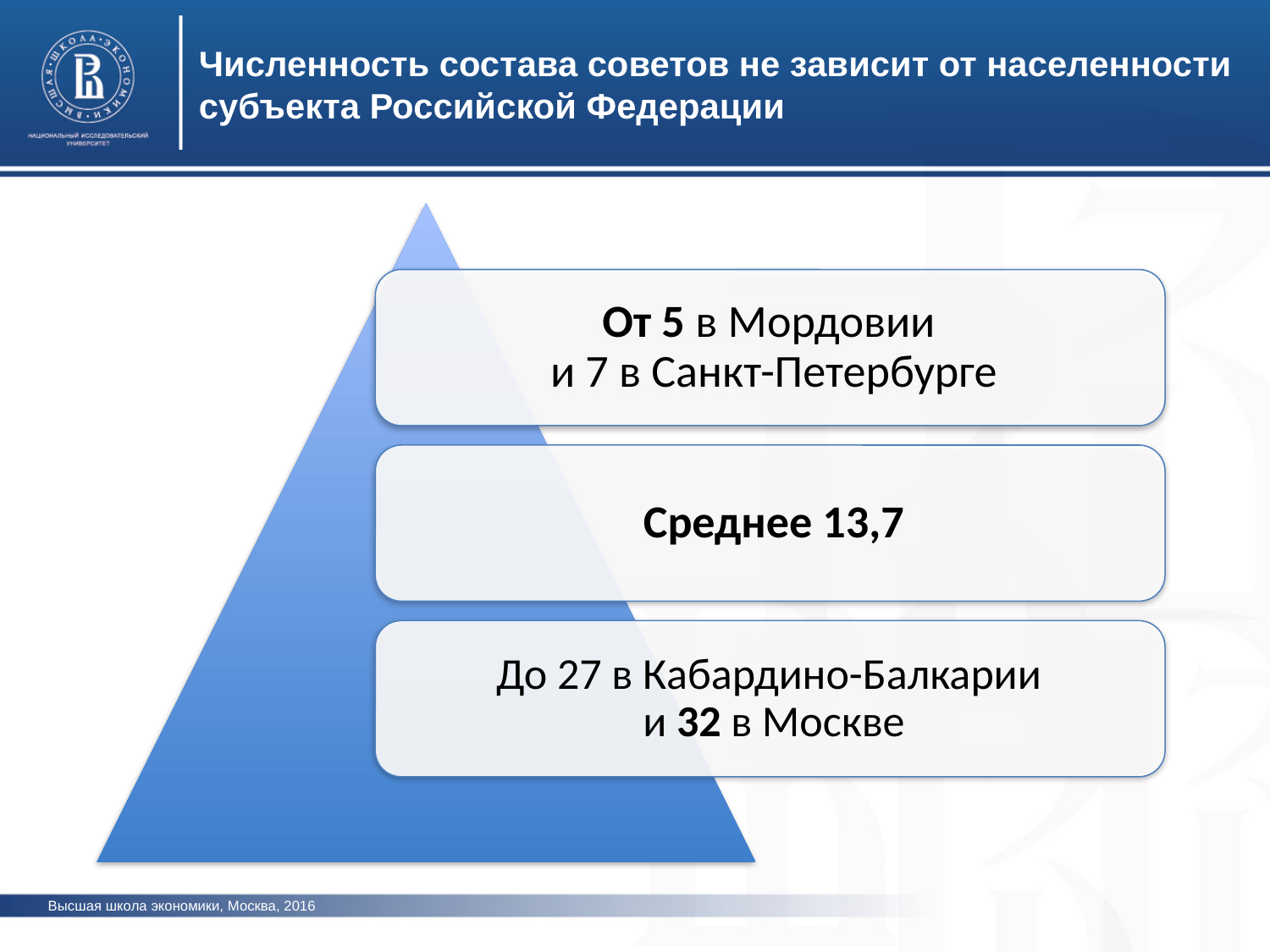

Численность состава советов не зависит от населенности субъекта Российской Федерации
От 5 в Мордовии
и 7 в Санкт-Петербурге
Среднее 13,7
До 27 в Кабардино-Балкарии
и 32 в Москве
Высшая школа экономики, Москва, 2016